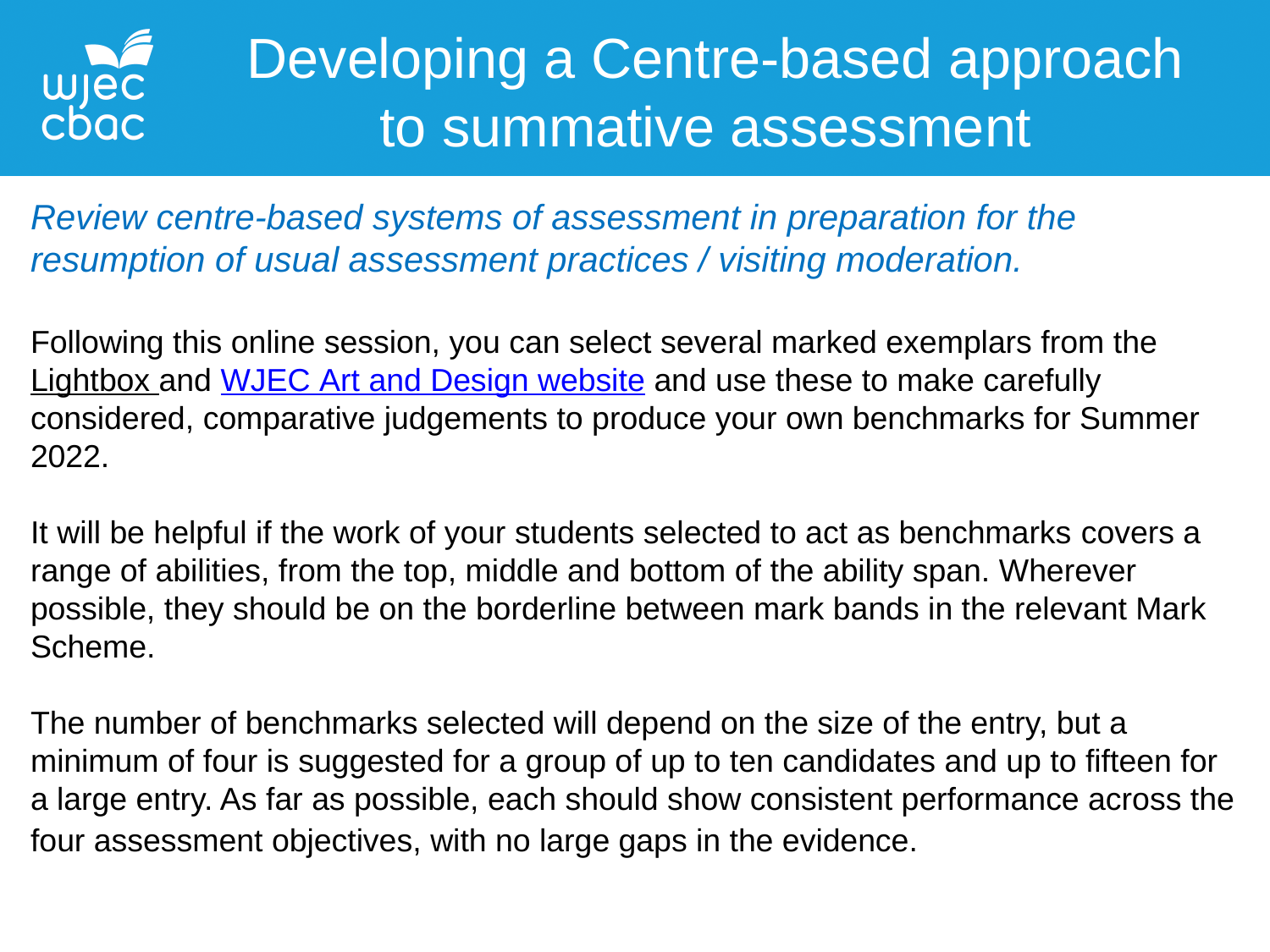

Developing a Centre-based approach
to summative assessment
Review centre-based systems of assessment in preparation for the resumption of usual assessment practices / visiting moderation.

Following this online session, you can select several marked exemplars from the Lightbox and WJEC Art and Design website and use these to make carefully considered, comparative judgements to produce your own benchmarks for Summer 2022.​
​
It will be helpful if the work of your students selected to act as benchmarks covers a range of abilities, from the top, middle and bottom of the ability span. Wherever possible, they should be on the borderline between mark bands in the relevant Mark Scheme.

The number of benchmarks selected will depend on the size of the entry, but a minimum of four is suggested for a group of up to ten candidates and up to fifteen for a large entry. As far as possible, each should show consistent performance across the four assessment objectives, with no large gaps in the evidence.